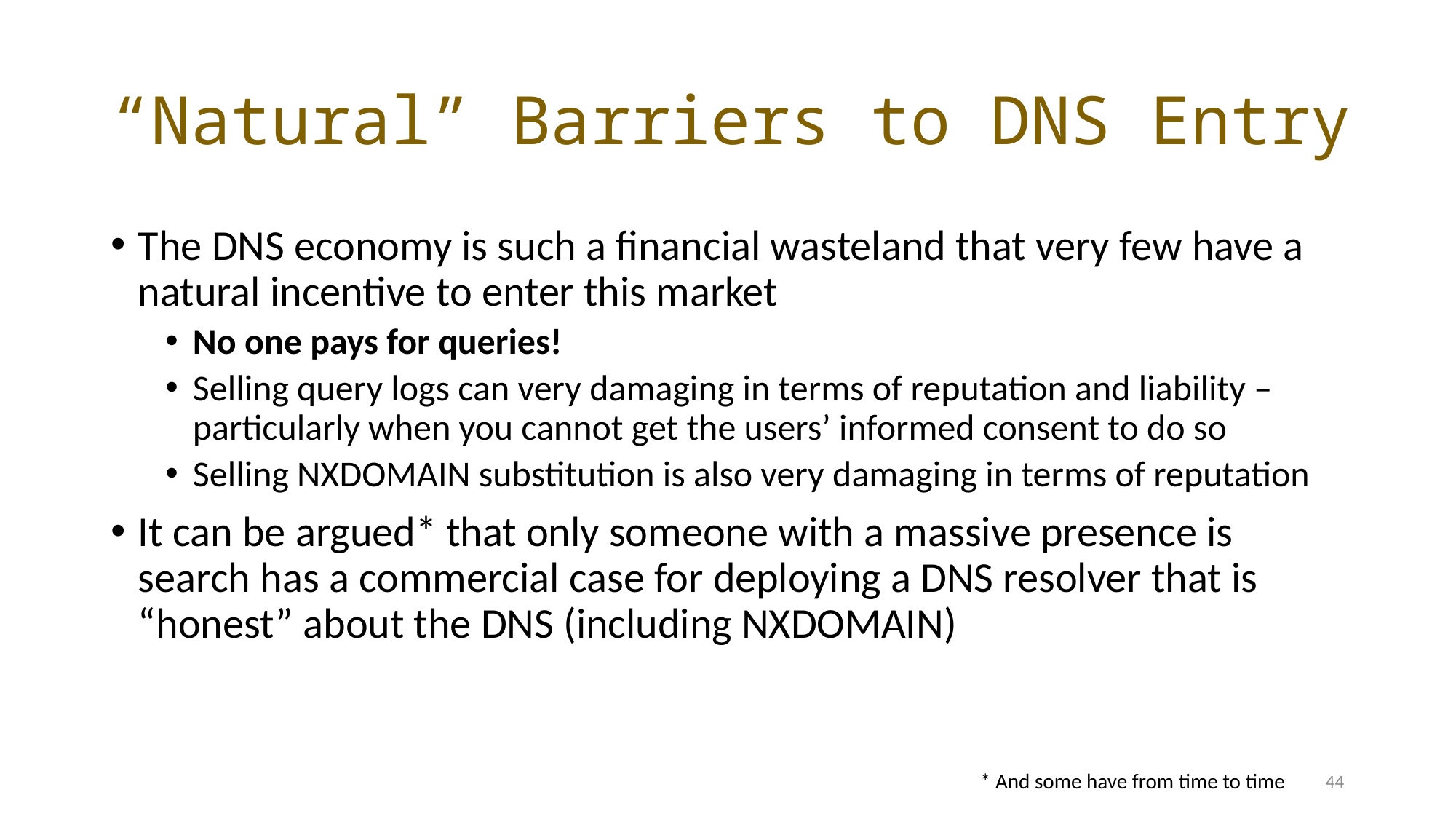

# “Natural” Barriers to DNS Entry
The DNS economy is such a financial wasteland that very few have a natural incentive to enter this market
No one pays for queries!
Selling query logs can very damaging in terms of reputation and liability – particularly when you cannot get the users’ informed consent to do so
Selling NXDOMAIN substitution is also very damaging in terms of reputation
It can be argued* that only someone with a massive presence is search has a commercial case for deploying a DNS resolver that is “honest” about the DNS (including NXDOMAIN)
44
* And some have from time to time